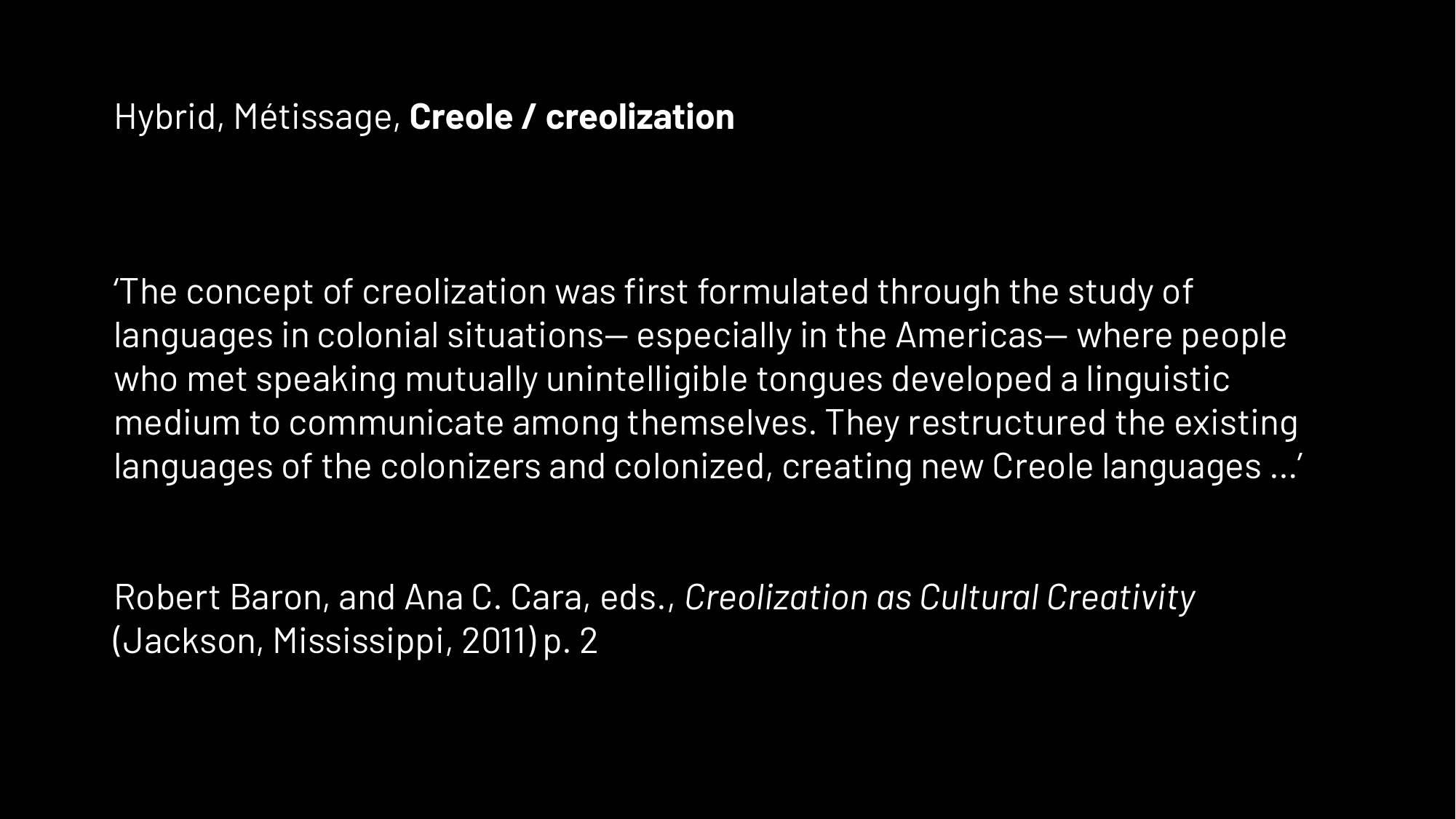

Hybrid, Métissage, Creole / creolization

‘The concept of creolization was first formulated through the study of languages in colonial situations— especially in the Americas— where people who met speaking mutually unintelligible tongues developed a linguistic medium to communicate among themselves. They restructured the existing languages of the colonizers and colonized, creating new Creole languages …’

Robert Baron, and Ana C. Cara, eds., Creolization as Cultural Creativity (Jackson, Mississippi, 2011) p. 2